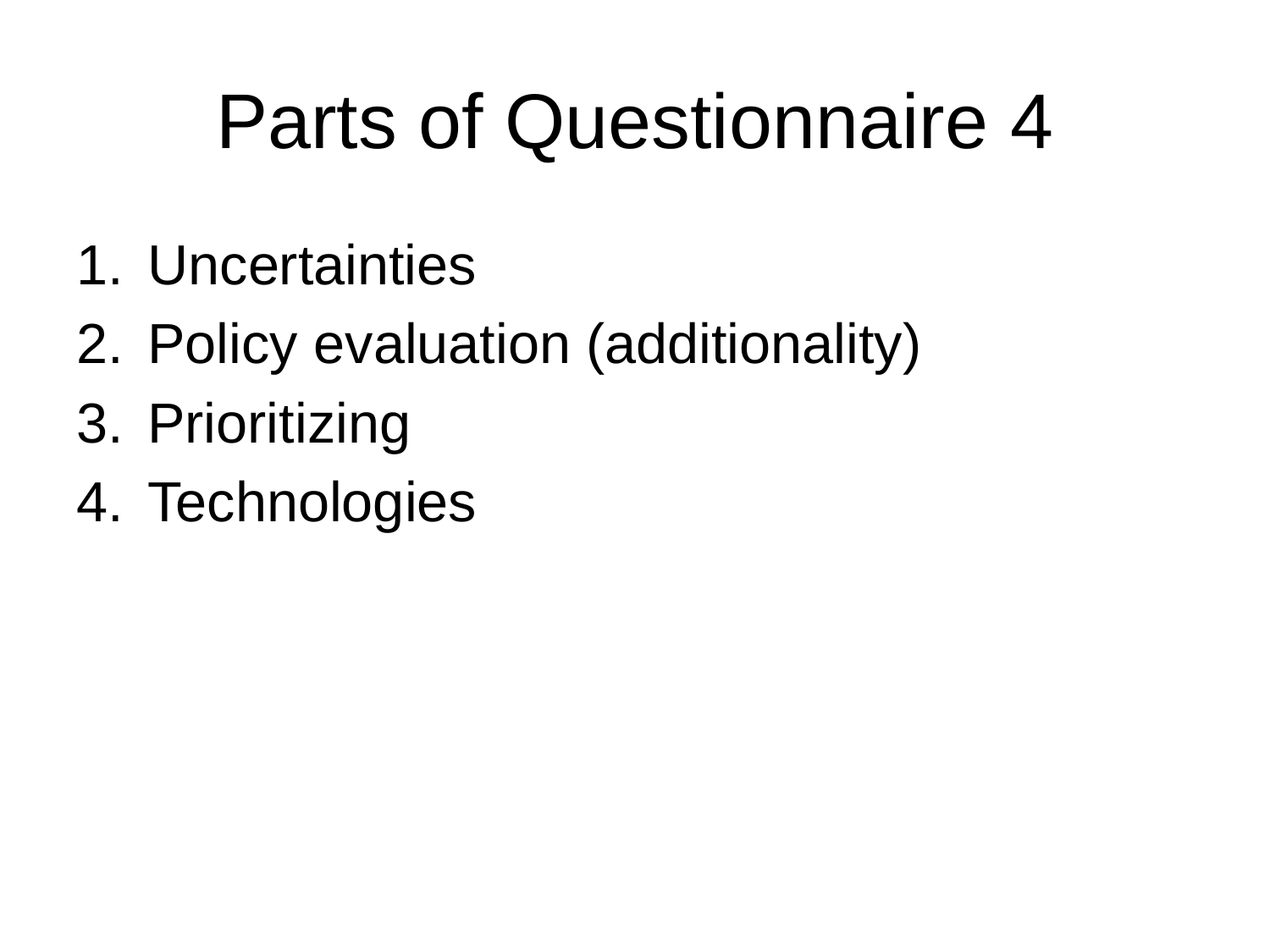

# 4 Parts of Questionnaire
Uncertainties
Policy evaluation (additionality)
Prioritizing
Technologies